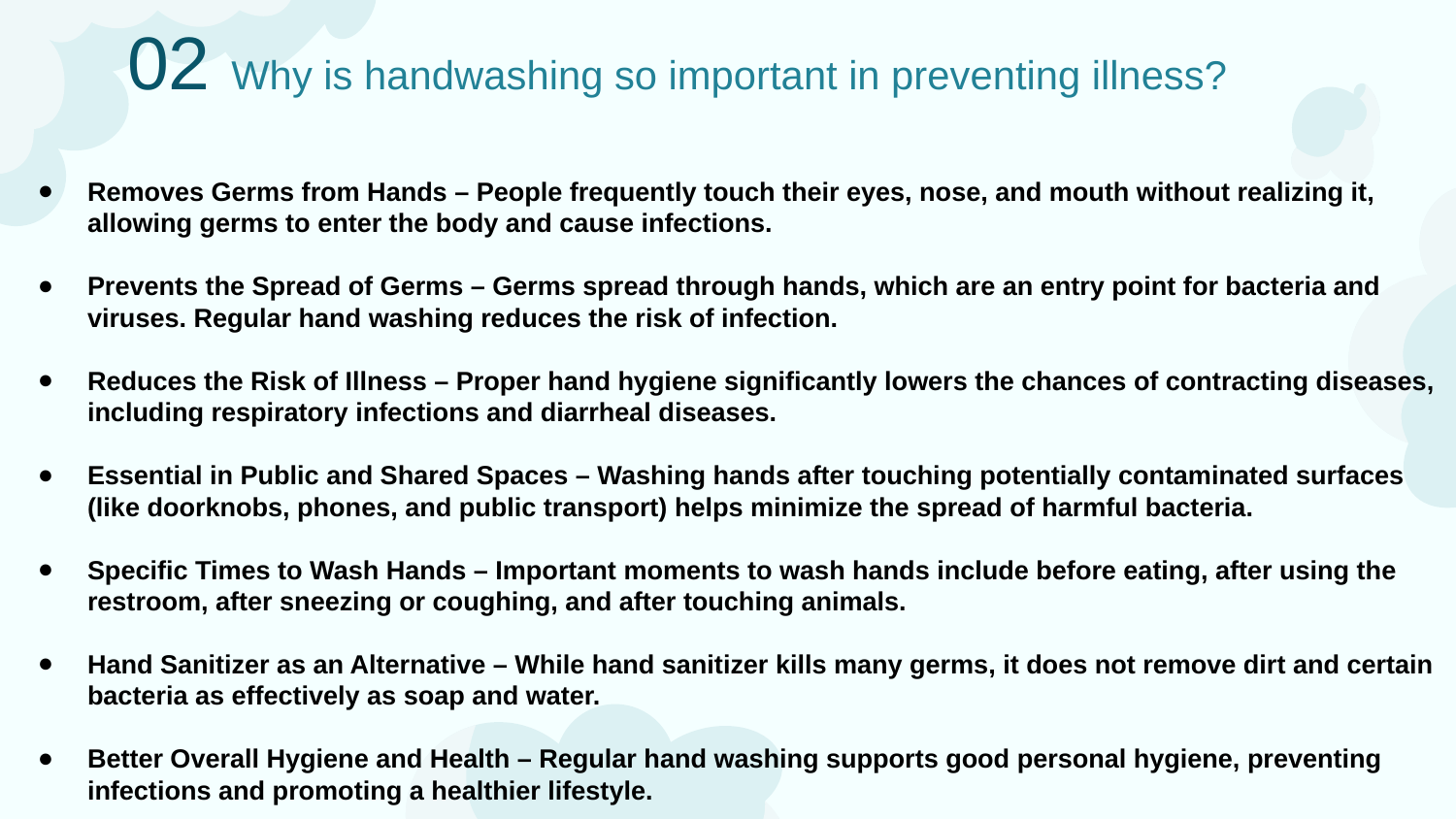

# 02 Why is handwashing so important in preventing illness?

Removes Germs from Hands – People frequently touch their eyes, nose, and mouth without realizing it, allowing germs to enter the body and cause infections.
Prevents the Spread of Germs – Germs spread through hands, which are an entry point for bacteria and viruses. Regular hand washing reduces the risk of infection.
Reduces the Risk of Illness – Proper hand hygiene significantly lowers the chances of contracting diseases, including respiratory infections and diarrheal diseases.
Essential in Public and Shared Spaces – Washing hands after touching potentially contaminated surfaces (like doorknobs, phones, and public transport) helps minimize the spread of harmful bacteria.
Specific Times to Wash Hands – Important moments to wash hands include before eating, after using the restroom, after sneezing or coughing, and after touching animals.
Hand Sanitizer as an Alternative – While hand sanitizer kills many germs, it does not remove dirt and certain bacteria as effectively as soap and water.
Better Overall Hygiene and Health – Regular hand washing supports good personal hygiene, preventing infections and promoting a healthier lifestyle.